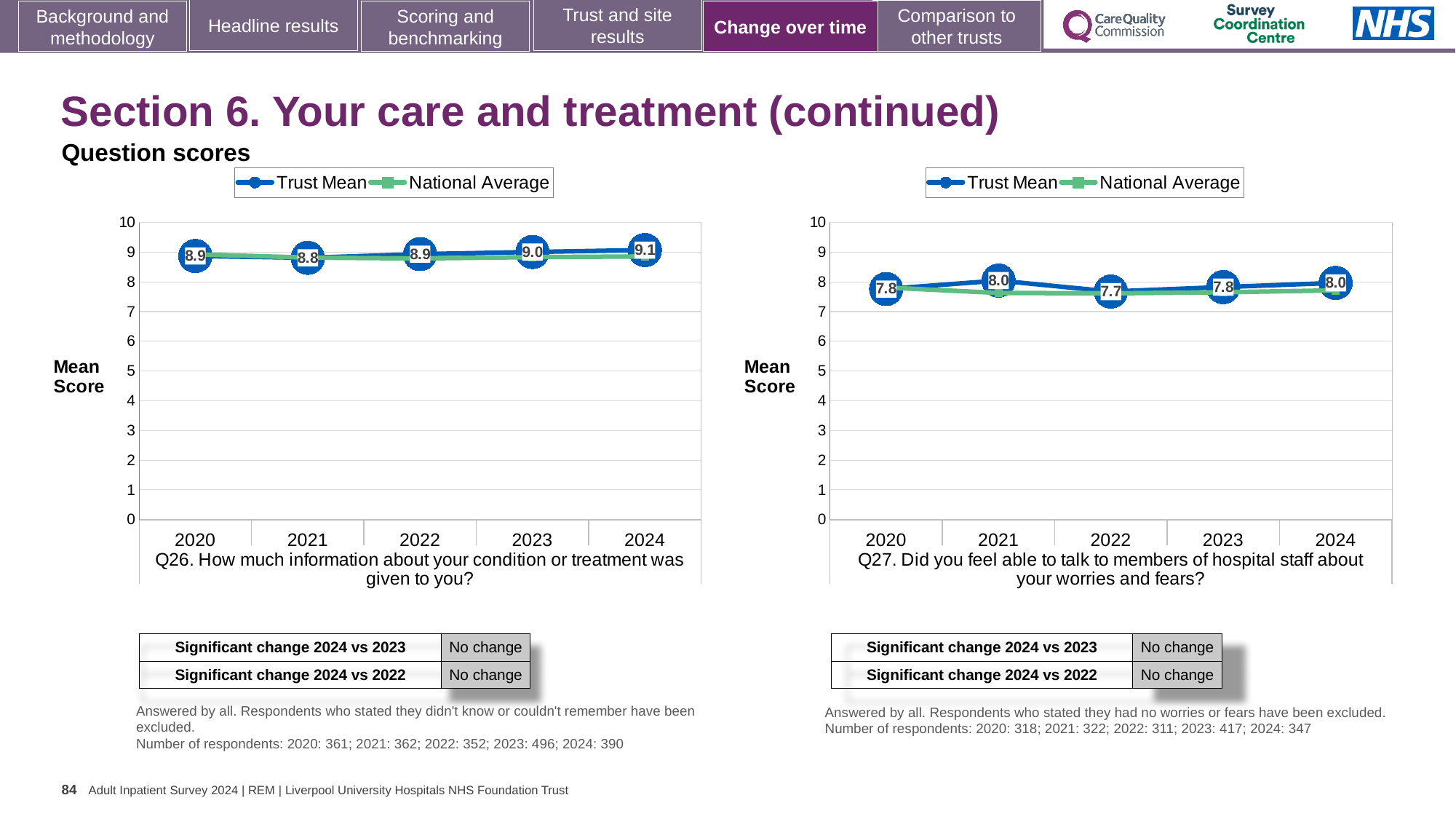

# Section 6. Your care and treatment (continued)
Question scores

### Chart

| Category | Trust Mean | National Average |
|---|---|---|
| 2020 | 8.872355957787853 | 8.928934628469245 |
| 2021 | 8.810722868973782 | 8.817057555214891 |
| 2022 | 8.934126348206549 | 8.788105699509403 |
| 2023 | 9.006559858037921 | 8.833763114836398 |
| 2024 | 9.071681093313373 | 8.855898597128807 |

### Chart

| Category | Trust Mean | National Average |
|---|---|---|
| 2020 | 7.761090960888321 | 7.810199279555775 |
| 2021 | 8.044487528894779 | 7.628568520809049 |
| 2022 | 7.675115384421046 | 7.615382832779392 |
| 2023 | 7.82572671969963 | 7.650699255967489 |
| 2024 | 7.966165698071148 | 7.714996526074419 |
| Significant change 2024 vs 2023 | No change |
| --- | --- |
| Significant change 2024 vs 2022 | No change |
| Significant change 2024 vs 2023 | No change |
| --- | --- |
| Significant change 2024 vs 2022 | No change |
Answered by all. Respondents who stated they didn't know or couldn't remember have been excluded.
Number of respondents: 2020: 361; 2021: 362; 2022: 352; 2023: 496; 2024: 390

Answered by all. Respondents who stated they had no worries or fears have been excluded.
Number of respondents: 2020: 318; 2021: 322; 2022: 311; 2023: 417; 2024: 347

84